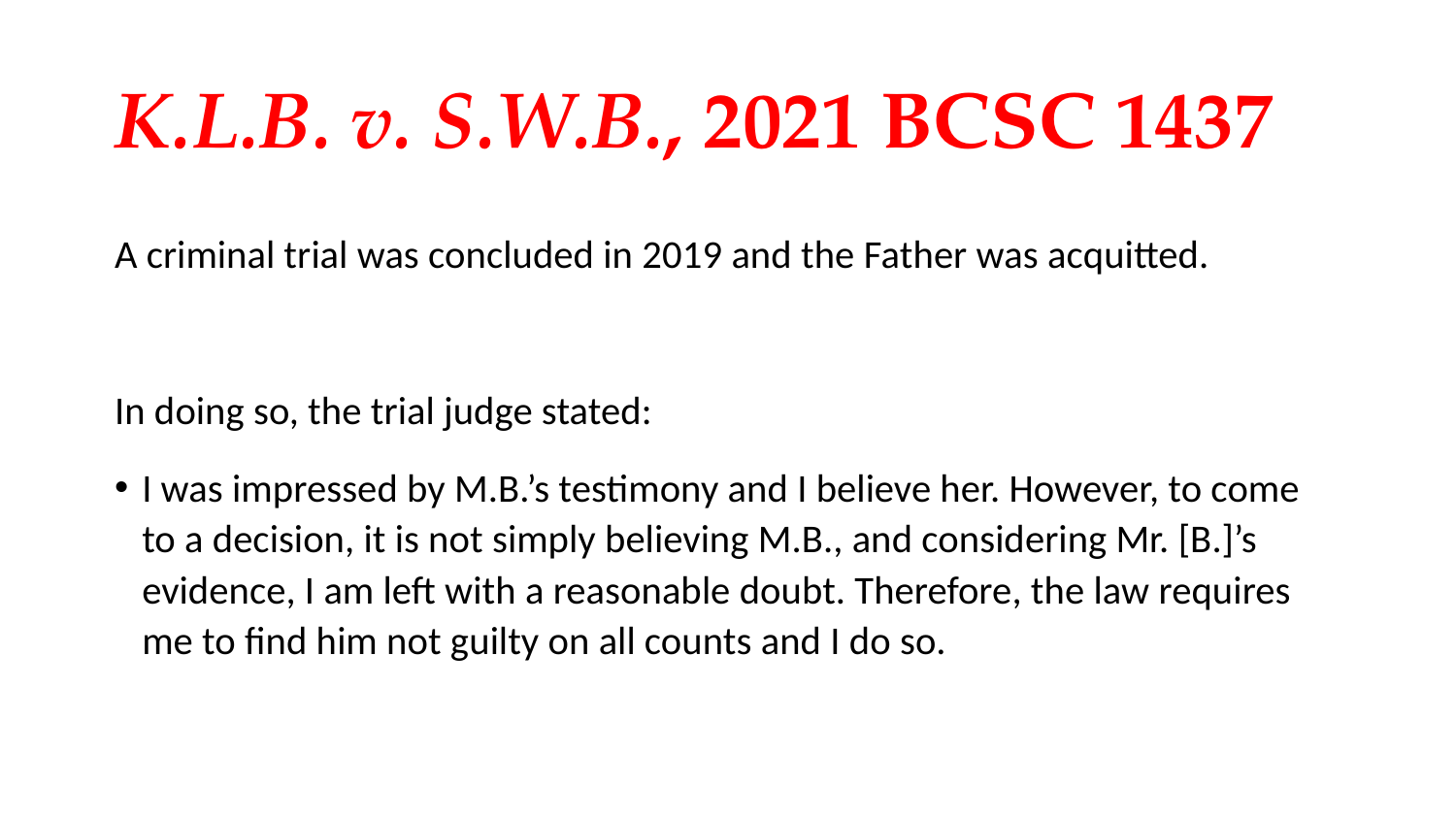

# K.L.B. v. S.W.B., 2021 BCSC 1437
A criminal trial was concluded in 2019 and the Father was acquitted.

In doing so, the trial judge stated:
I was impressed by M.B.’s testimony and I believe her. However, to come to a decision, it is not simply believing M.B., and considering Mr. [B.]’s evidence, I am left with a reasonable doubt. Therefore, the law requires me to find him not guilty on all counts and I do so.